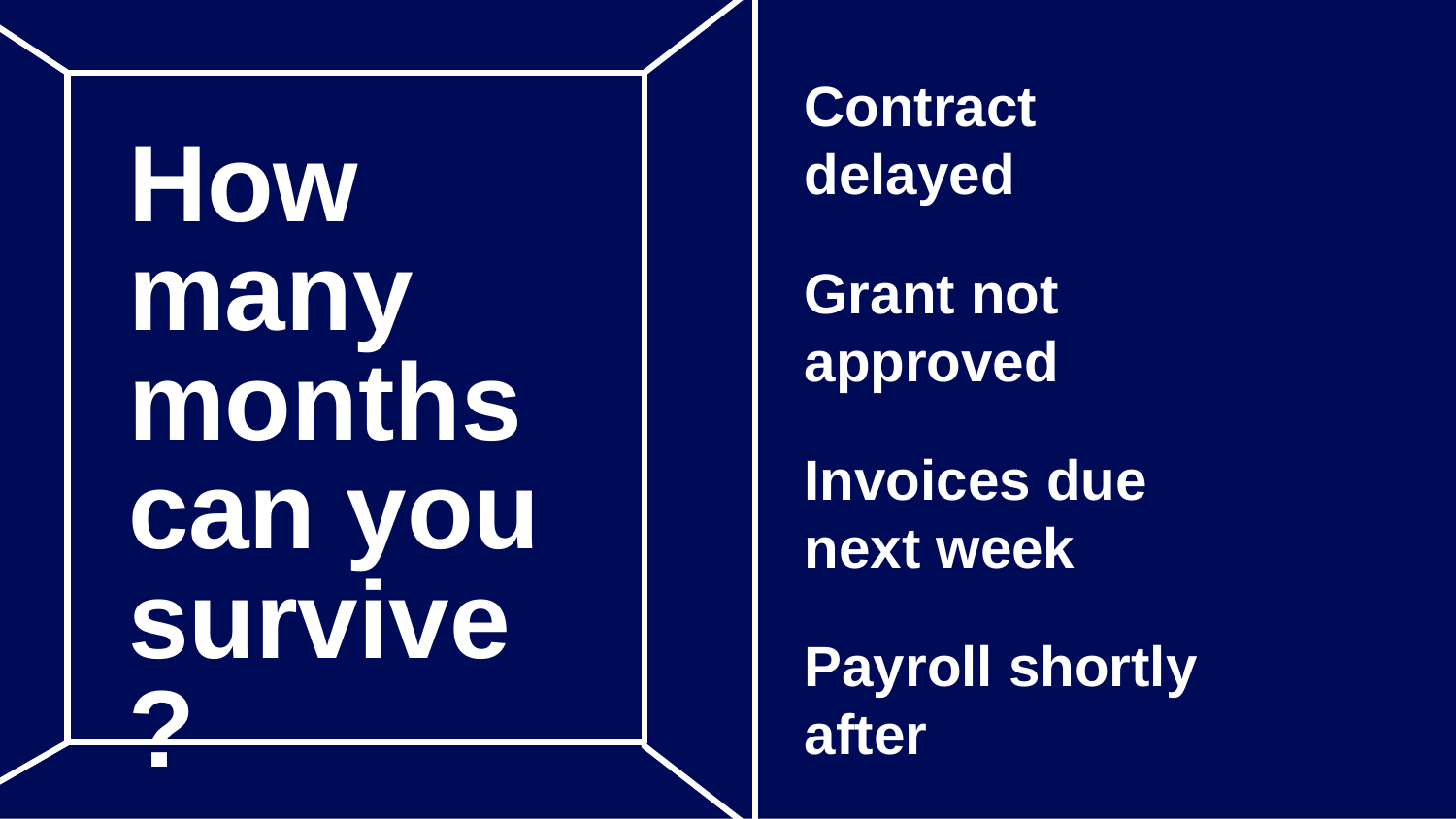

Contract delayed

Oxygen
How many months can you survive?
Grant not approved
Invoices due next week
Payroll shortly after